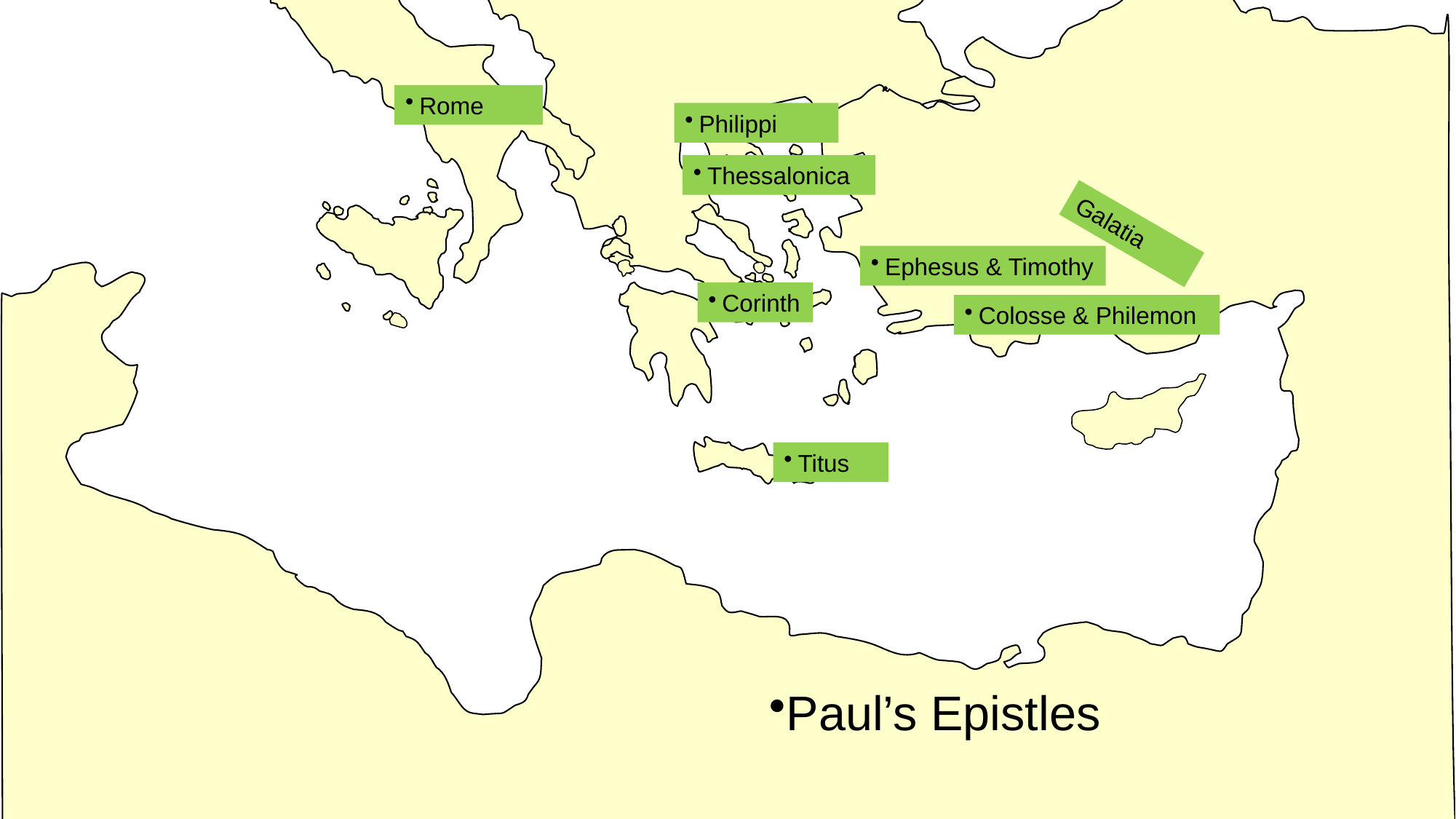

Rome
Philippi

Thessalonica

Galatia

Ephesus & Timothy

Corinth

Colosse & Philemon

Titus
Paul’s Epistles